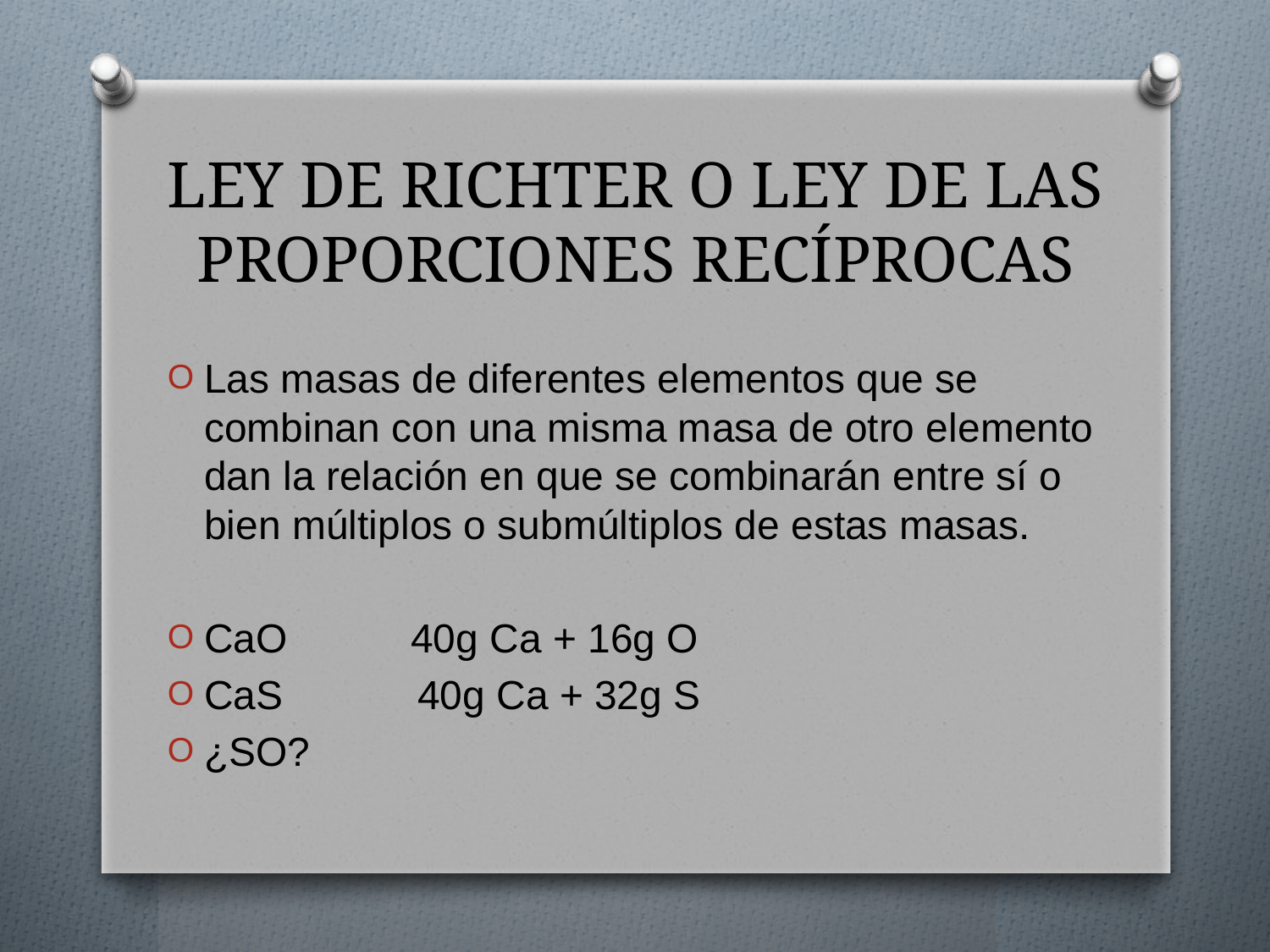

# LEY DE RICHTER O LEY DE LAS PROPORCIONES RECÍPROCAS
Las masas de diferentes elementos que se combinan con una misma masa de otro elemento dan la relación en que se combinarán entre sí o bien múltiplos o submúltiplos de estas masas.

CaO           40g Ca + 16g O
CaS            40g Ca + 32g S
¿SO?